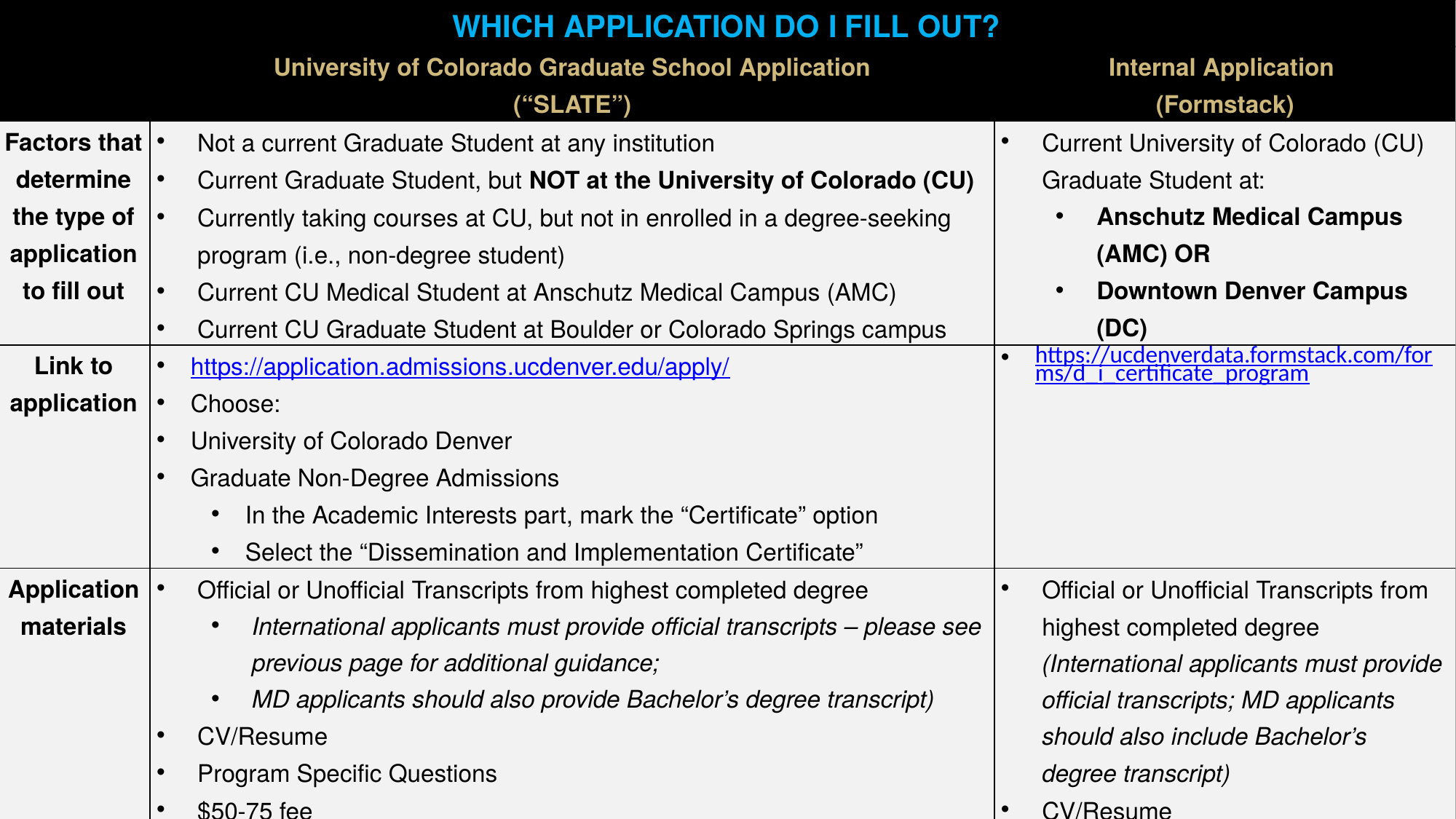

| WHICH APPLICATION DO I FILL OUT? |  |  |
| --- | --- | --- |
|  | University of Colorado Graduate School Application (“SLATE”) | Internal Application (Formstack) |
| Factors that determine the type of application to fill out | Not a current Graduate Student at any institution Current Graduate Student, but NOT at the University of Colorado (CU) Currently taking courses at CU, but not in enrolled in a degree-seeking program (i.e., non-degree student) Current CU Medical Student at Anschutz Medical Campus (AMC) Current CU Graduate Student at Boulder or Colorado Springs campus | Current University of Colorado (CU) Graduate Student at: Anschutz Medical Campus (AMC) OR Downtown Denver Campus (DC) |
| Link to application | https://application.admissions.ucdenver.edu/apply/ Choose: University of Colorado Denver Graduate Non-Degree Admissions In the Academic Interests part, mark the “Certificate” option Select the “Dissemination and Implementation Certificate” | https://ucdenverdata.formstack.com/forms/d\_i\_certificate\_program |
| Application materials | Official or Unofficial Transcripts from highest completed degree International applicants must provide official transcripts – please see previous page for additional guidance; MD applicants should also provide Bachelor’s degree transcript) CV/Resume Program Specific Questions $50-75 fee | Official or Unofficial Transcripts from highest completed degree (International applicants must provide official transcripts; MD applicants should also include Bachelor’s degree transcript) CV/Resume Program Specific Questions |
| Questions | Galit.Mankin@cuanschutz.edu | Galit.Mankin@cuanschutz.edu |